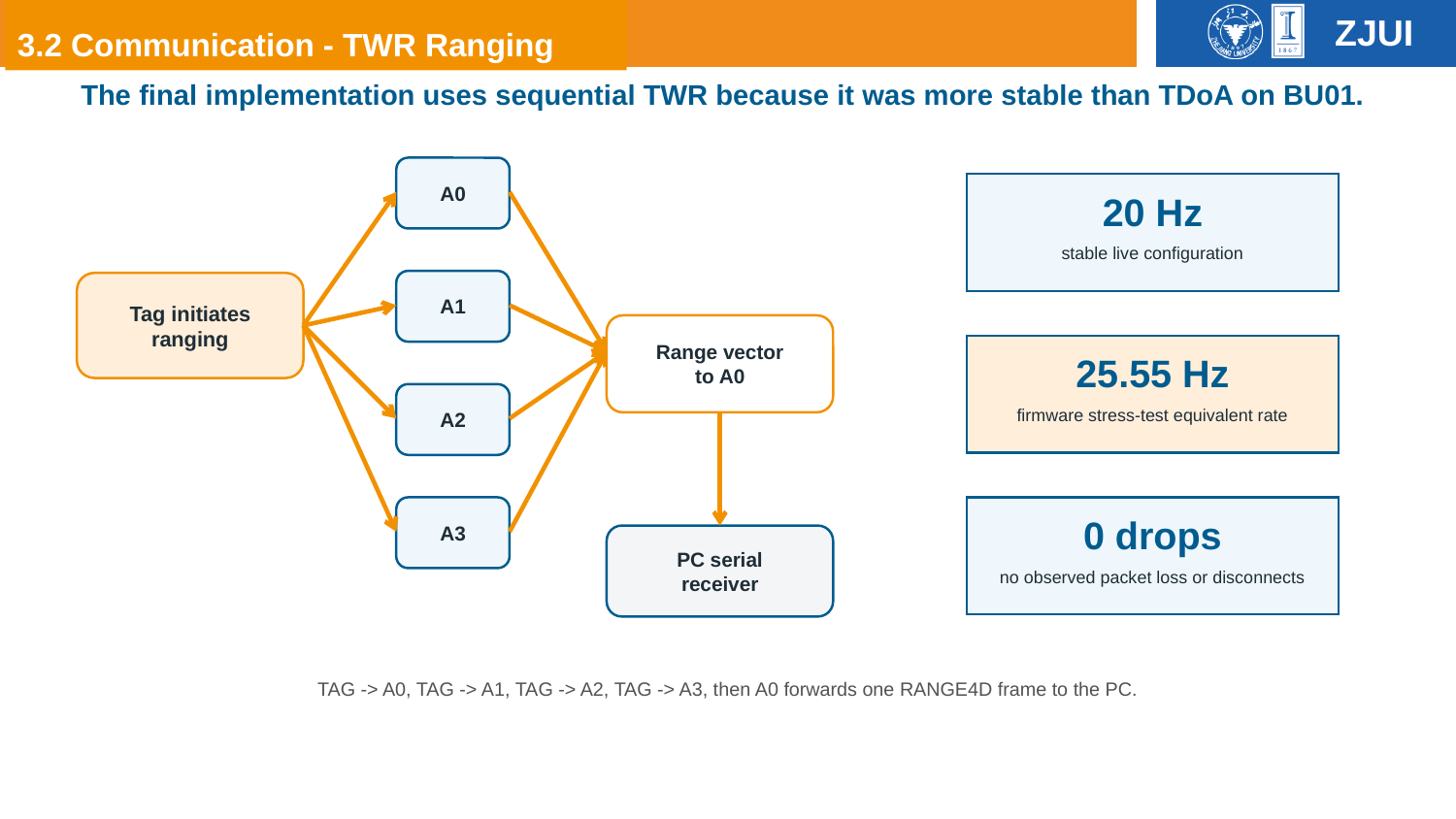

3.2 Communication - TWR Ranging
The final implementation uses sequential TWR because it was more stable than TDoA on BU01.
A0

20 Hz
stable live configuration
A1
Tag initiates
ranging
Range vector
to A0

25.55 Hz
A2
firmware stress-test equivalent rate
A3

0 drops
PC serial
receiver
no observed packet loss or disconnects
TAG -> A0, TAG -> A1, TAG -> A2, TAG -> A3, then A0 forwards one RANGE4D frame to the PC.